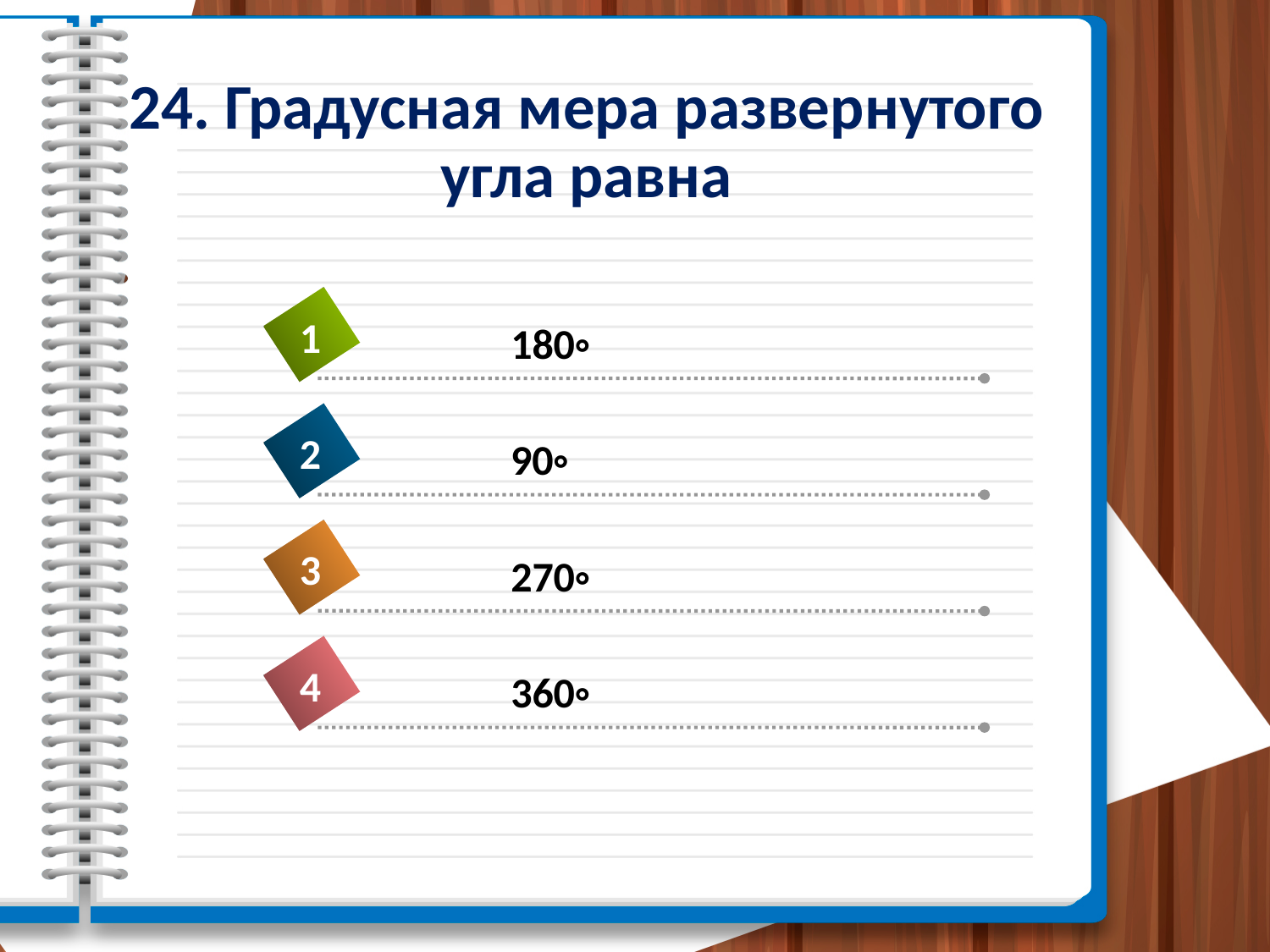

# 24. Градусная мера развернутого угла равна

1
180◦

2
90◦

3
270◦

4
360◦